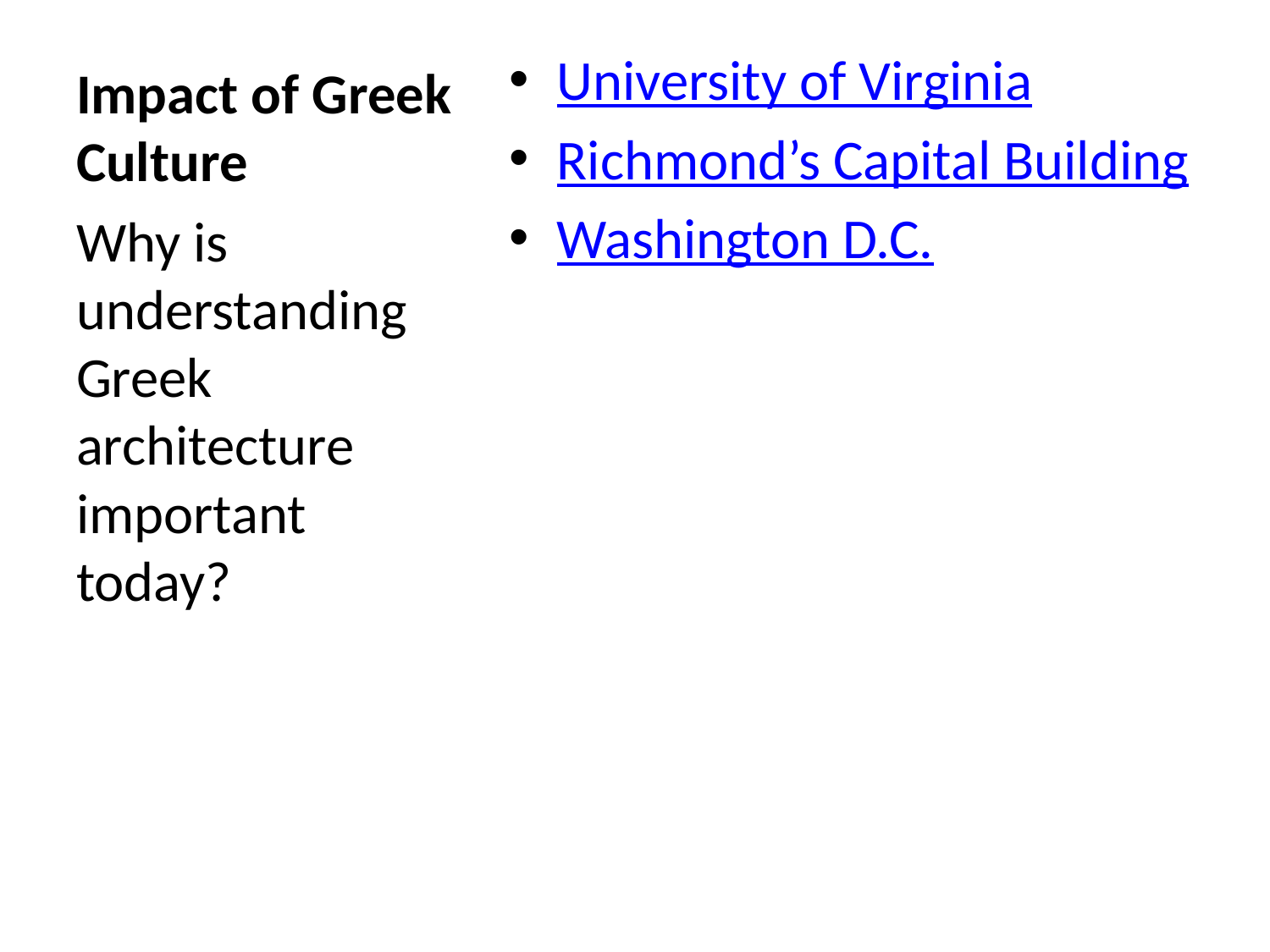

# Impact of Greek Culture
University of Virginia
Richmond’s Capital Building
Washington D.C.
Why is understanding Greek architecture important today?